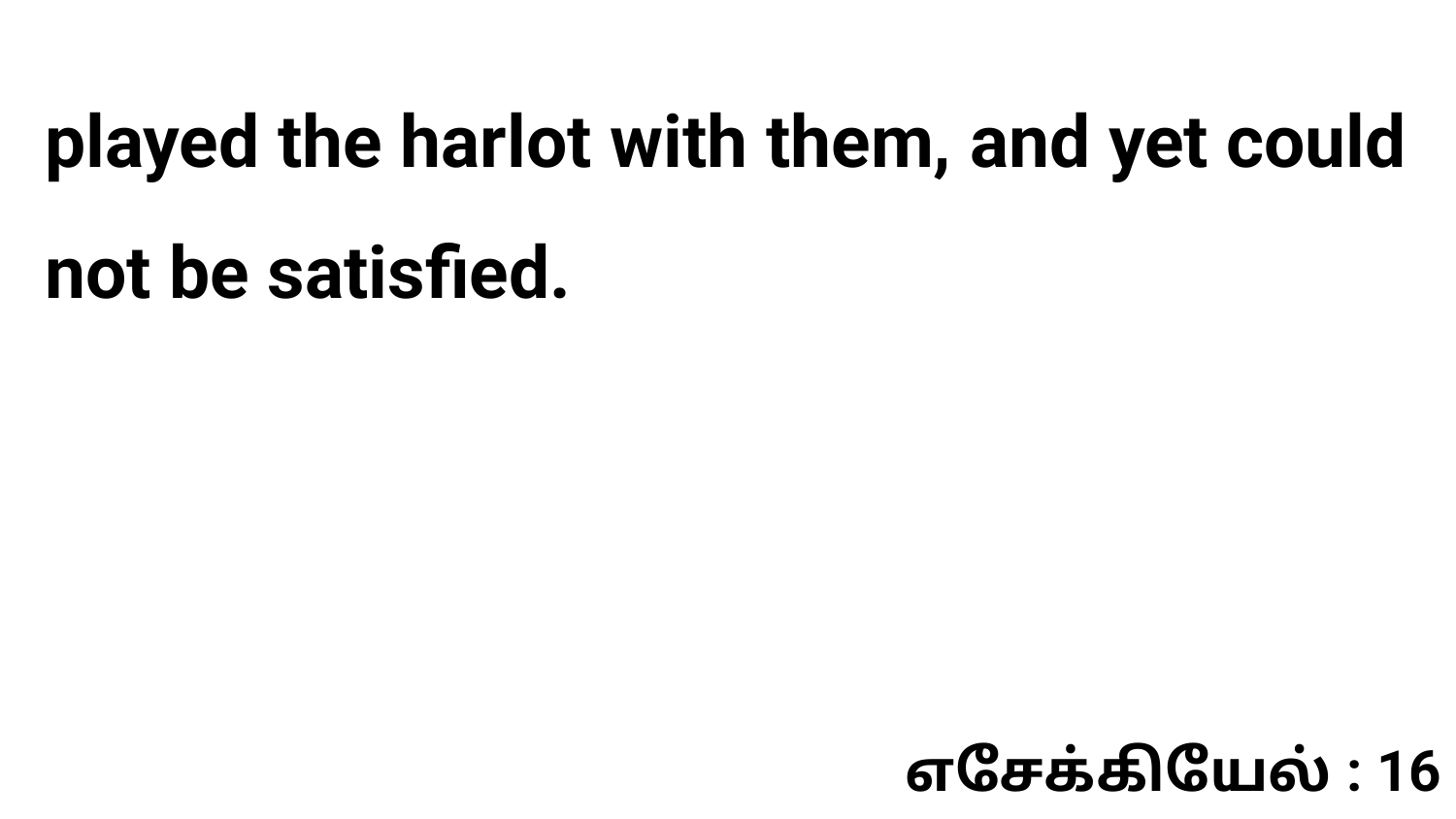

played the harlot with them, and yet could not be satisfied.
எசேக்கியேல் : 16